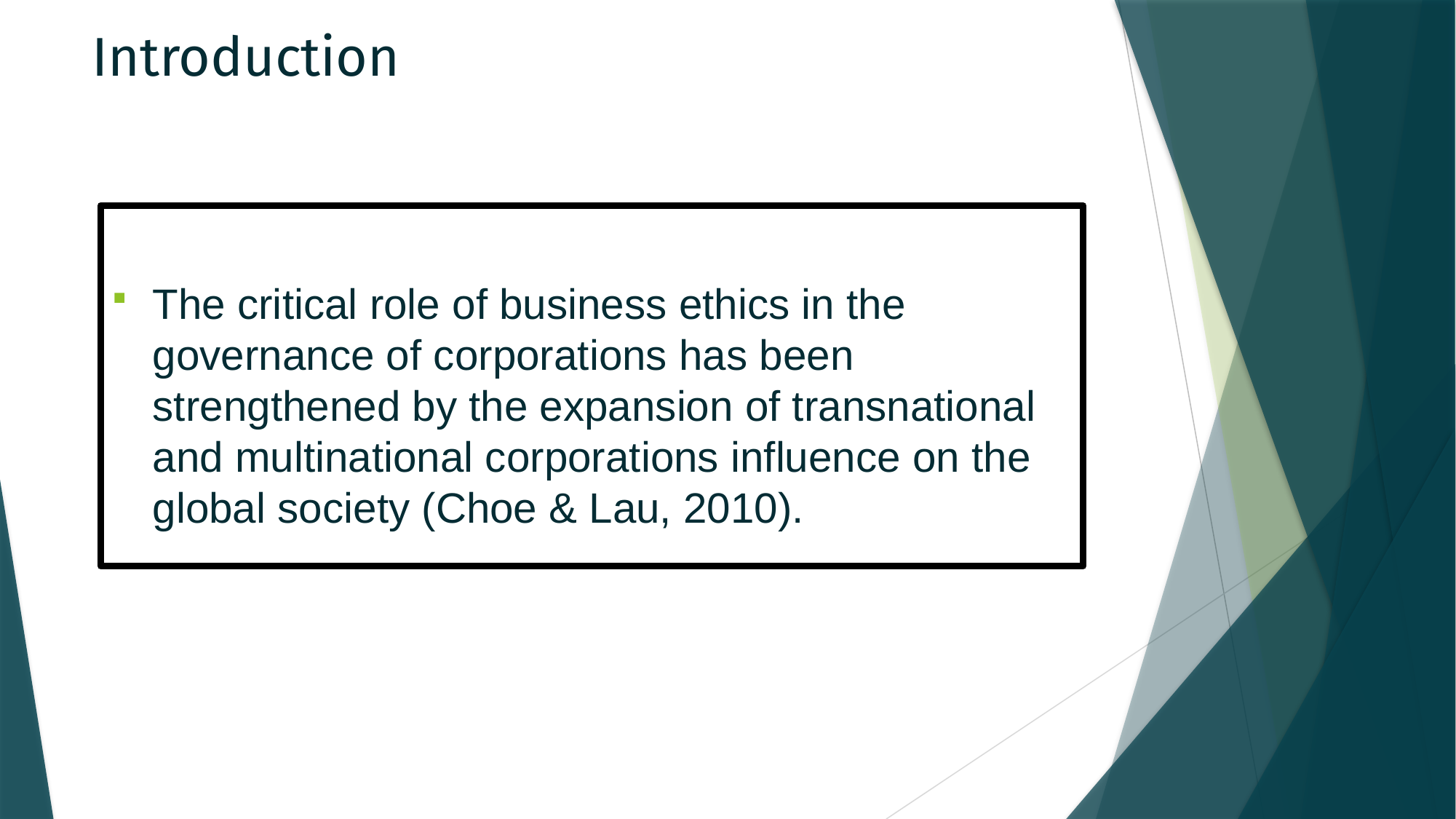

# Introduction

The critical role of business ethics in the governance of corporations has been strengthened by the expansion of transnational and multinational corporations influence on the global society (Choe & Lau, 2010).